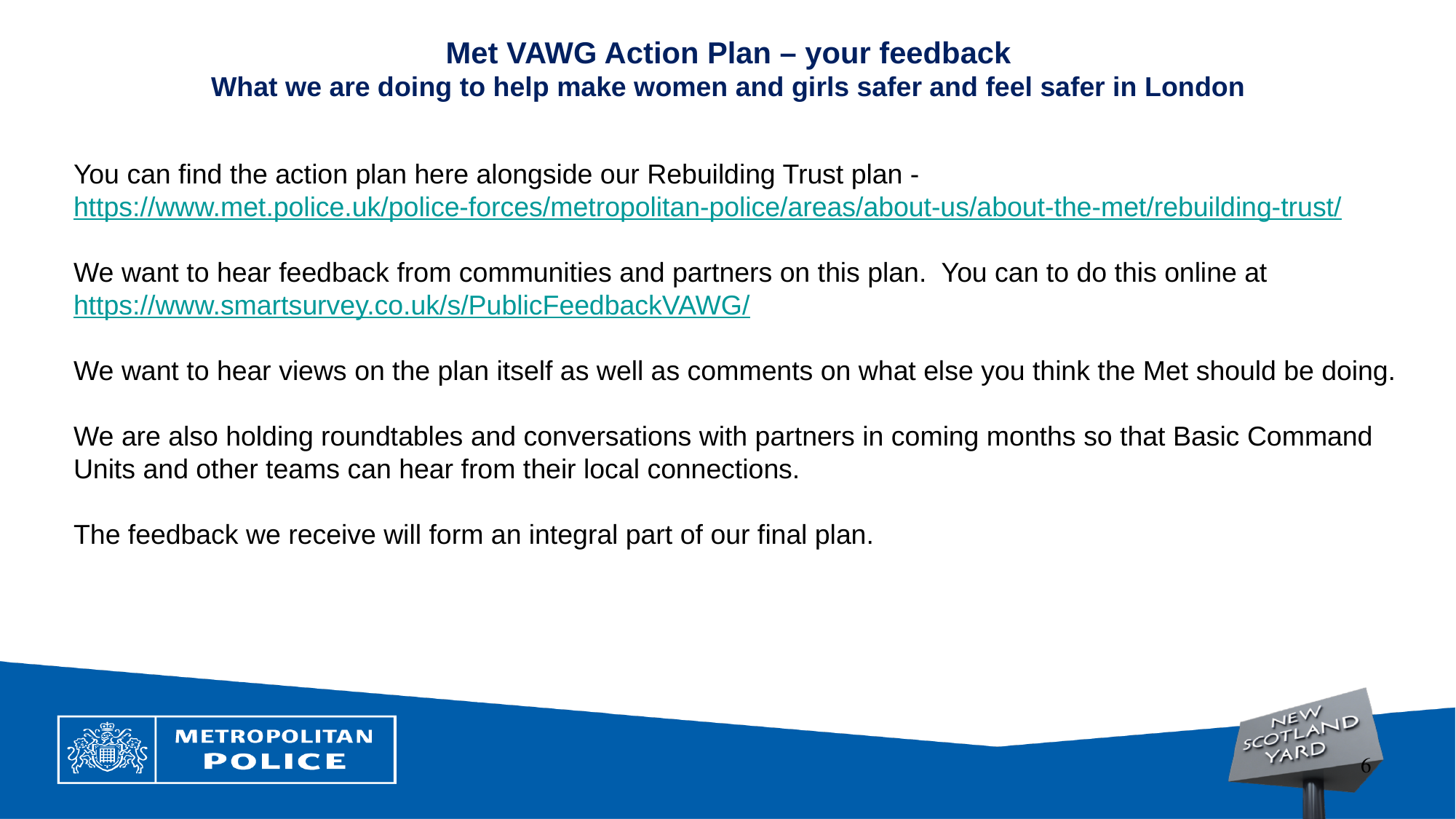

Met VAWG Action Plan – your feedback
What we are doing to help make women and girls safer and feel safer in London
You can find the action plan here alongside our Rebuilding Trust plan - https://www.met.police.uk/police-forces/metropolitan-police/areas/about-us/about-the-met/rebuilding-trust/

We want to hear feedback from communities and partners on this plan.  You can to do this online at https://www.smartsurvey.co.uk/s/PublicFeedbackVAWG/

We want to hear views on the plan itself as well as comments on what else you think the Met should be doing.

We are also holding roundtables and conversations with partners in coming months so that Basic Command Units and other teams can hear from their local connections.

The feedback we receive will form an integral part of our final plan.

6